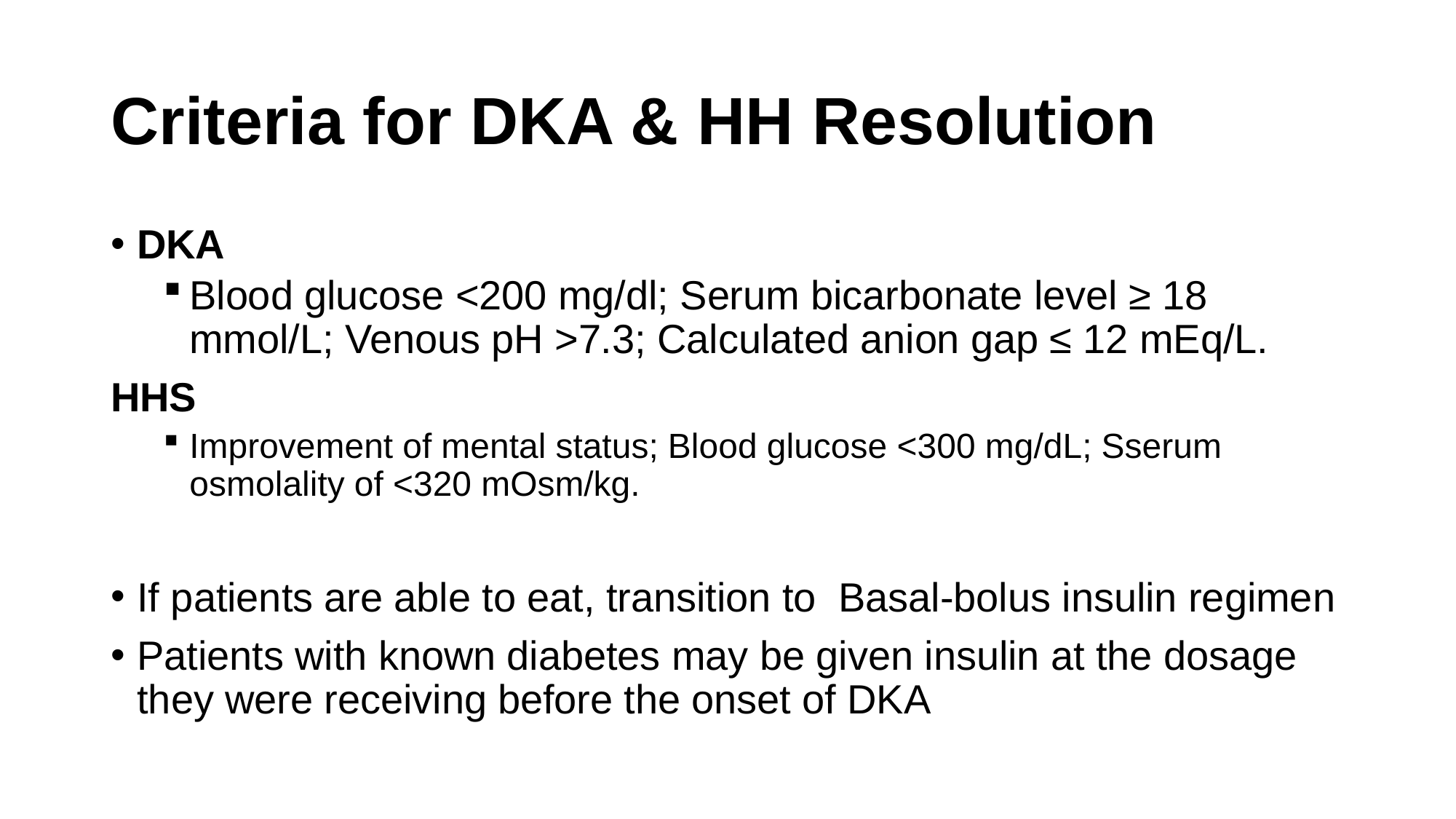

# Criteria for DKA & HH Resolution
DKA
Blood glucose <200 mg/dl; Serum bicarbonate level ≥ 18 mmol/L; Venous pH >7.3; Calculated anion gap ≤ 12 mEq/L.
HHS
Improvement of mental status; Blood glucose <300 mg/dL; Sserum osmolality of <320 mOsm/kg.

If patients are able to eat, transition to  Basal-bolus insulin regimen
Patients with known diabetes may be given insulin at the dosage they were receiving before the onset of DKA